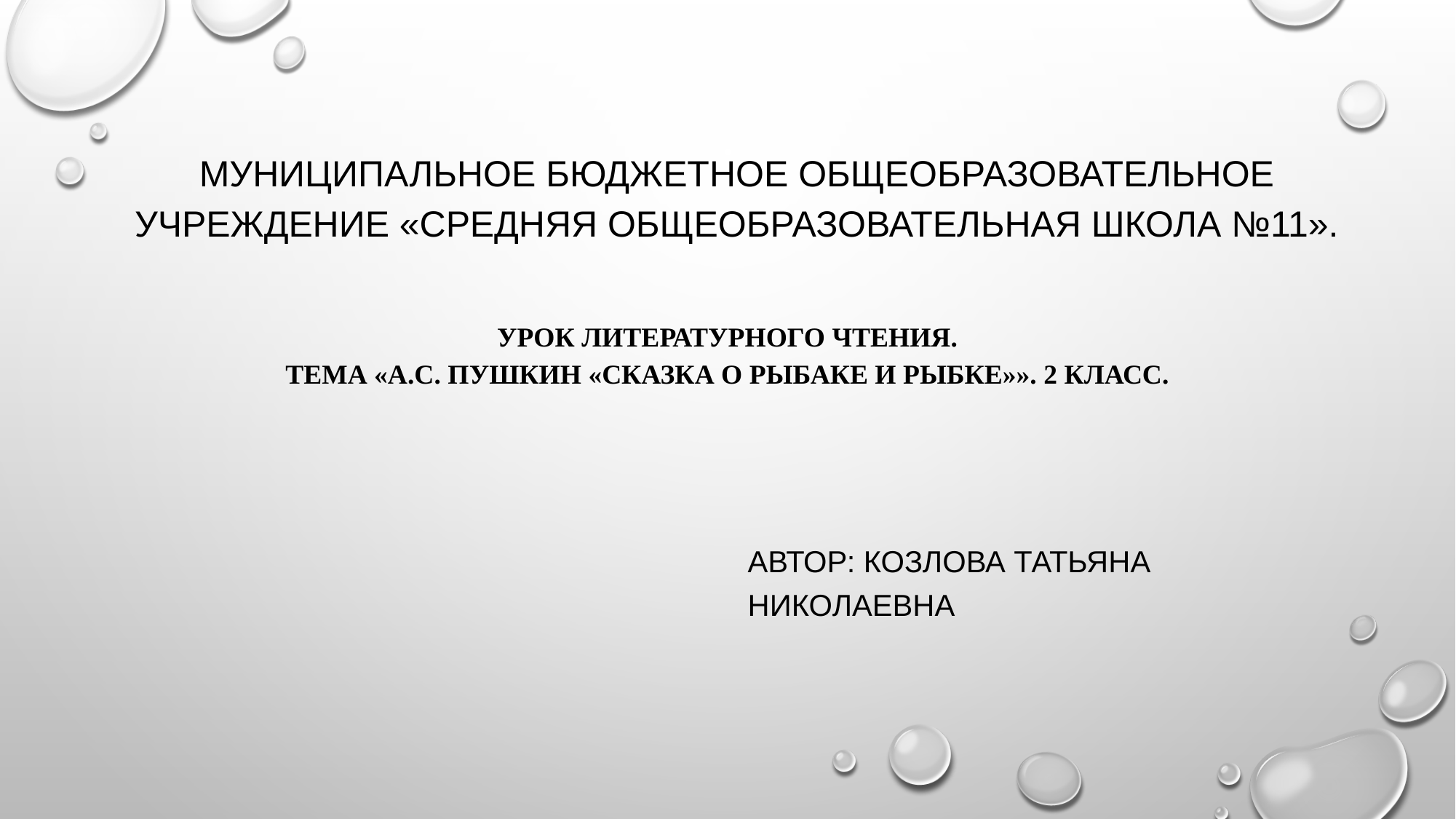

Муниципальное бюджетное общеобразовательное учреждение «Средняя общеобразовательная школа №11».
# Урок литературного чтения. Тема «А.С. Пушкин «Сказка о рыбаке и рыбке»». 2 класс.
Автор: Козлова Татьяна Николаевна